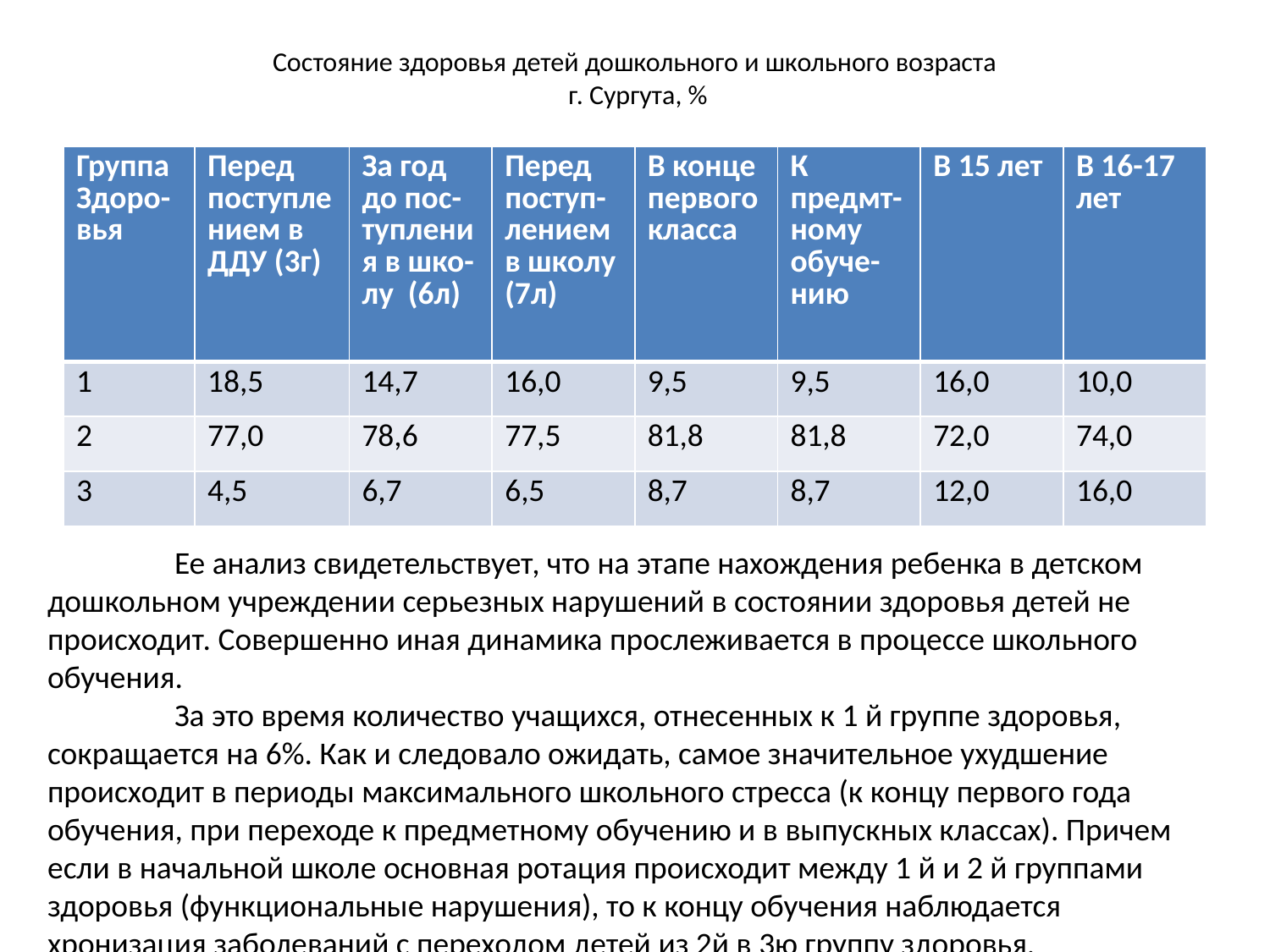

# Состояние здоровья детей дошкольного и школьного возраста г. Сургута, %
| Группа Здоро-вья | Перед поступлением в ДДУ (3г) | За год до пос-тупления в шко-лу (6л) | Перед поступ-лением в школу (7л) | В конце первого класса | К предмт-ному обуче-нию | В 15 лет | В 16-17 лет |
| --- | --- | --- | --- | --- | --- | --- | --- |
| 1 | 18,5 | 14,7 | 16,0 | 9,5 | 9,5 | 16,0 | 10,0 |
| 2 | 77,0 | 78,6 | 77,5 | 81,8 | 81,8 | 72,0 | 74,0 |
| 3 | 4,5 | 6,7 | 6,5 | 8,7 | 8,7 | 12,0 | 16,0 |
	Ее анализ свидетельствует, что на этапе нахождения ребенка в детском дошкольном учреждении серьезных нарушений в состоянии здоровья детей не происходит. Совершенно иная динамика прослеживается в процессе школьного обучения.
	За это время количество учащихся, отнесенных к 1 й группе здоровья, сокращается на 6%. Как и следовало ожидать, самое значительное ухудшение происходит в периоды максимального школьного стресса (к концу первого года обучения, при переходе к предметному обучению и в выпускных классах). Причем если в начальной школе основная ротация происходит между 1 й и 2 й группами здоровья (функциональные нарушения), то к концу обучения наблюдается хронизация заболеваний с переходом детей из 2й в 3ю группу здоровья.